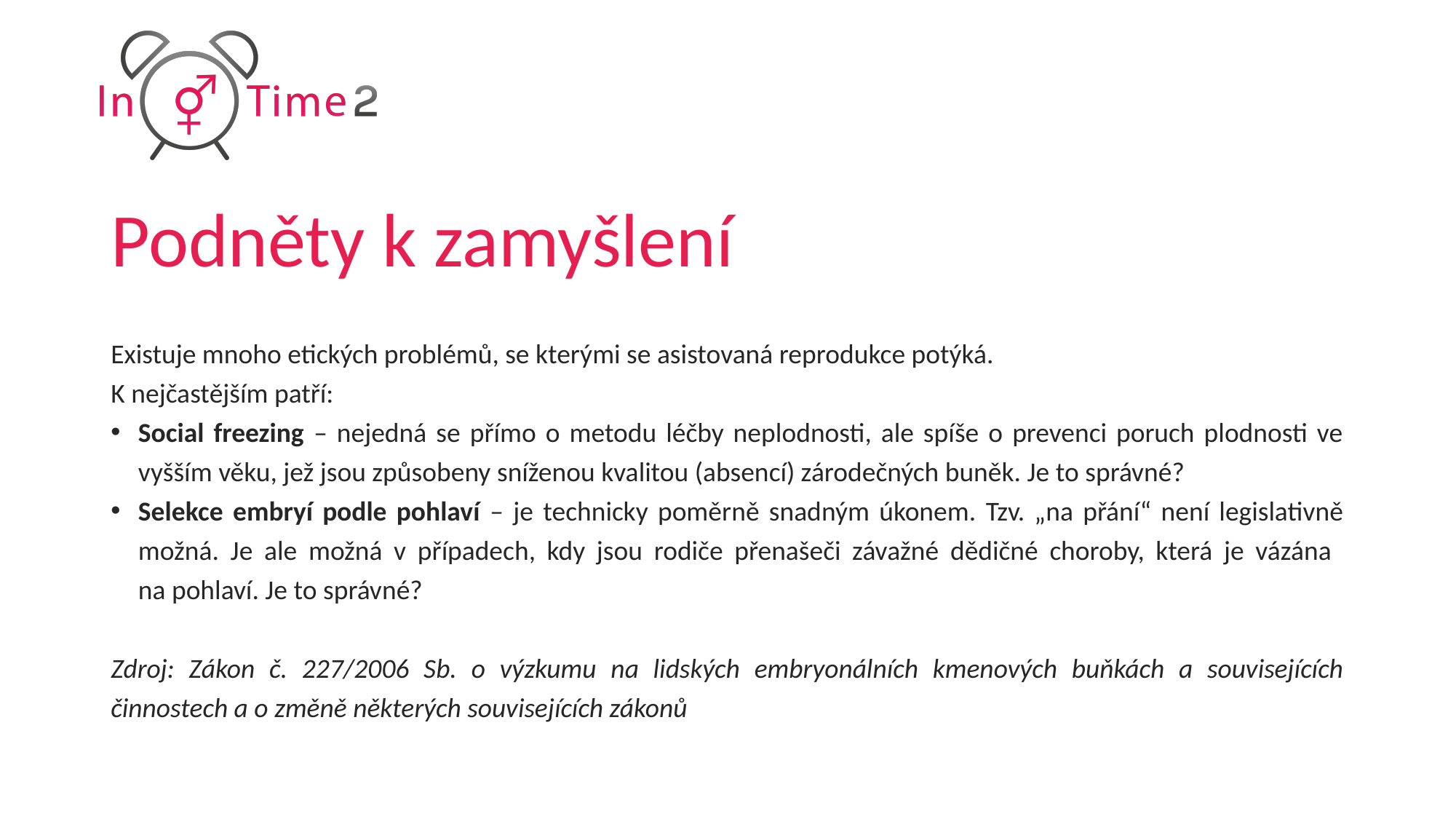

# Podněty k zamyšlení
Existuje mnoho etických problémů, se kterými se asistovaná reprodukce potýká.
K nejčastějším patří:
Social freezing – nejedná se přímo o metodu léčby neplodnosti, ale spíše o prevenci poruch plodnosti ve vyšším věku, jež jsou způsobeny sníženou kvalitou (absencí) zárodečných buněk. Je to správné?
Selekce embryí podle pohlaví – je technicky poměrně snadným úkonem. Tzv. „na přání“ není legislativně možná. Je ale možná v případech, kdy jsou rodiče přenašeči závažné dědičné choroby, která je vázána
na pohlaví. Je to správné?

Zdroj: Zákon č. 227/2006 Sb. o výzkumu na lidských embryonálních kmenových buňkách a souvisejících činnostech a o změně některých souvisejících zákonů